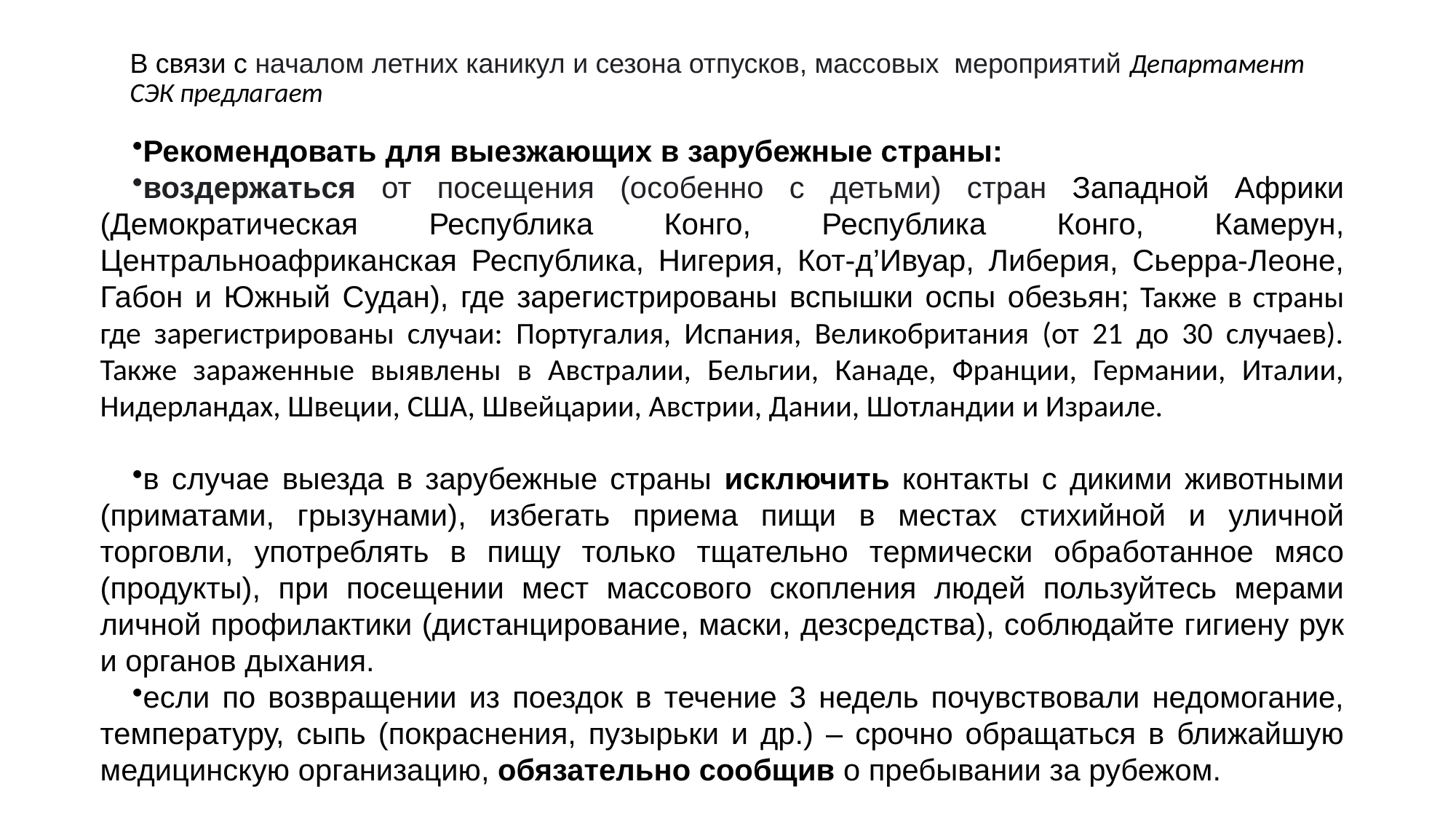

# В связи с началом летних каникул и сезона отпусков, массовых  мероприятий Департамент СЭК предлагает
Рекомендовать для выезжающих в зарубежные страны:
воздержаться от посещения (особенно с детьми) стран Западной Африки (Демократическая Республика Конго, Республика Конго, Камерун, Центральноафриканская Республика, Нигерия, Кот-д’Ивуар, Либерия, Сьерра-Леоне, Габон и Южный Судан), где зарегистрированы вспышки оспы обезьян; Также в страны где зарегистрированы случаи: Португалия, Испания, Великобритания (от 21 до 30 случаев). Также зараженные выявлены в Австралии, Бельгии, Канаде, Франции, Германии, Италии, Нидерландах, Швеции, США, Швейцарии, Австрии, Дании, Шотландии и Израиле.

в случае выезда в зарубежные страны исключить контакты с дикими животными (приматами, грызунами), избегать приема пищи в местах стихийной и уличной торговли, употреблять в пищу только тщательно термически обработанное мясо (продукты), при посещении мест массового скопления людей пользуйтесь мерами личной профилактики (дистанцирование, маски, дезсредства), соблюдайте гигиену рук и органов дыхания.
если по возвращении из поездок в течение 3 недель почувствовали недомогание, температуру, сыпь (покраснения, пузырьки и др.) – срочно обращаться в ближайшую медицинскую организацию, обязательно сообщив о пребывании за рубежом.